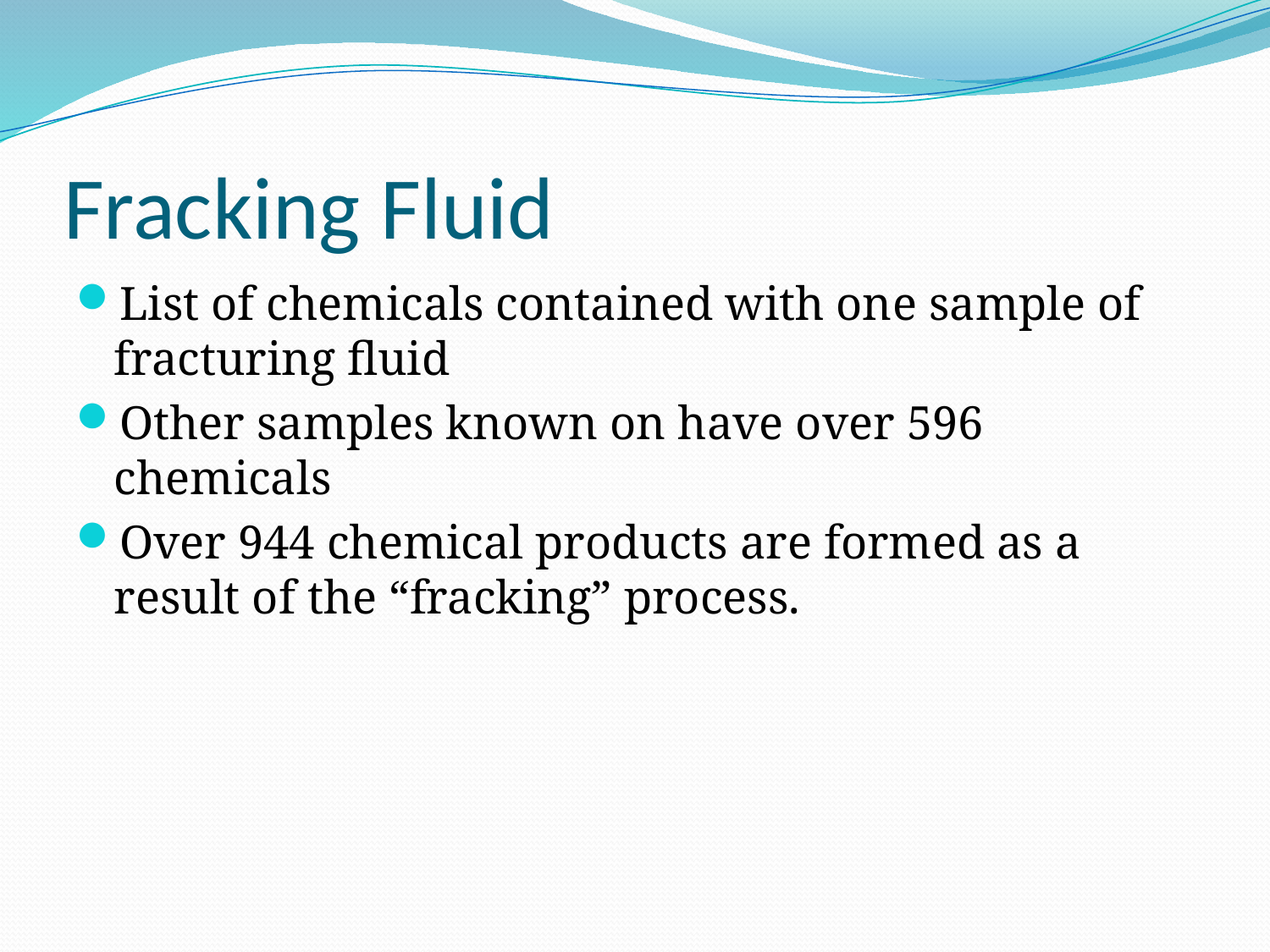

# Fracking Fluid
List of chemicals contained with one sample of fracturing fluid
Other samples known on have over 596 chemicals
Over 944 chemical products are formed as a result of the “fracking” process.